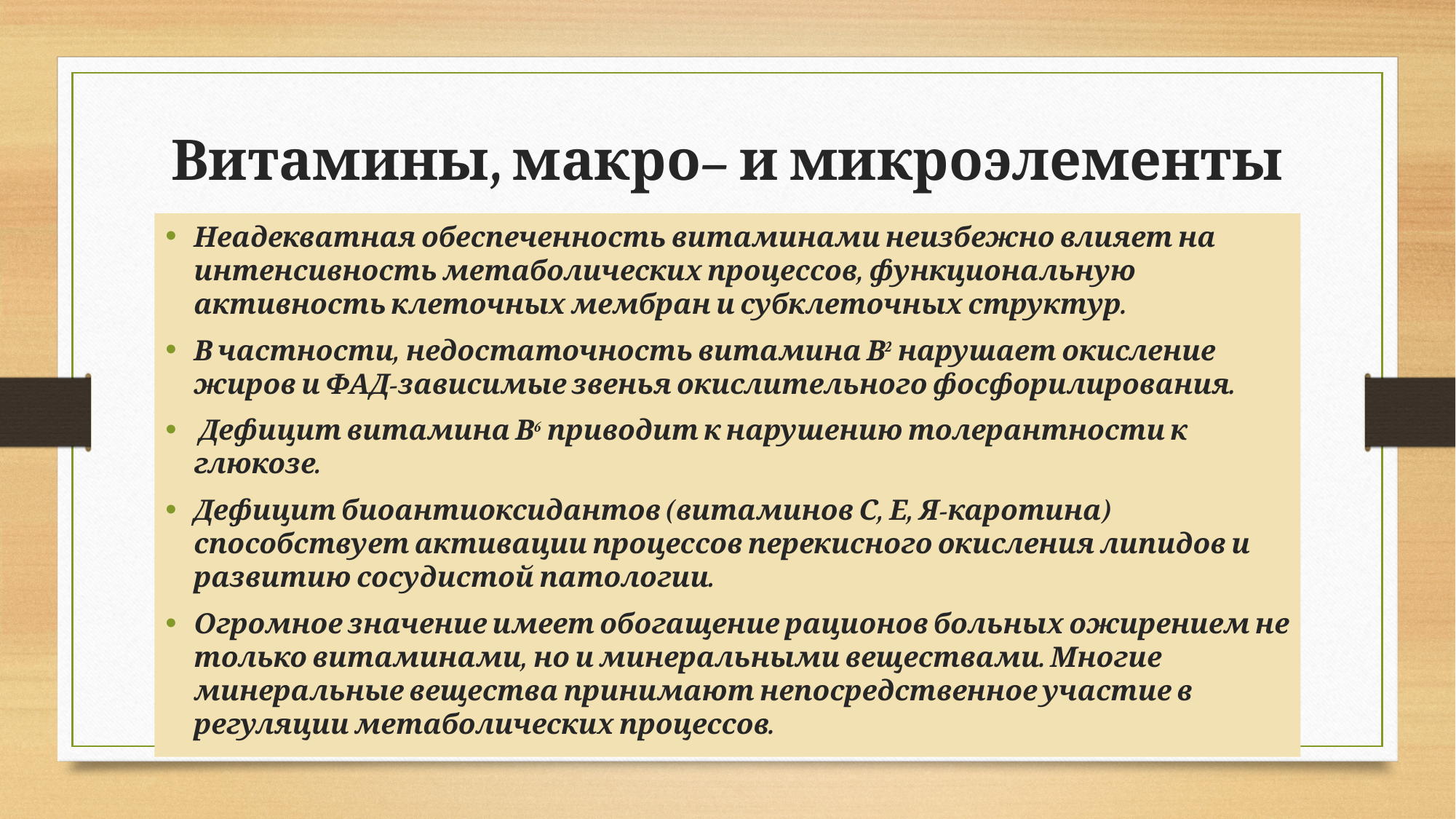

# Витамины, макро– и микроэлементы
Неадекватная обеспеченность витаминами неизбежно влияет на интенсивность метаболических процессов, функциональную активность клеточных мембран и субклеточных структур.
В частности, недостаточность витамина В2 нарушает окисление жиров и ФАД-зависимые звенья окислительного фосфорилирования.
 Дефицит витамина В6 приводит к нарушению толерантности к глюкозе.
Дефицит биоантиоксидантов (витаминов С, Е, Я-каротина) способствует активации процессов перекисного окисления липидов и развитию сосудистой патологии.
Огромное значение имеет обогащение рационов больных ожирением не только витаминами, но и минеральными веществами. Многие минеральные вещества принимают непосредственное участие в регуляции метаболических процессов.